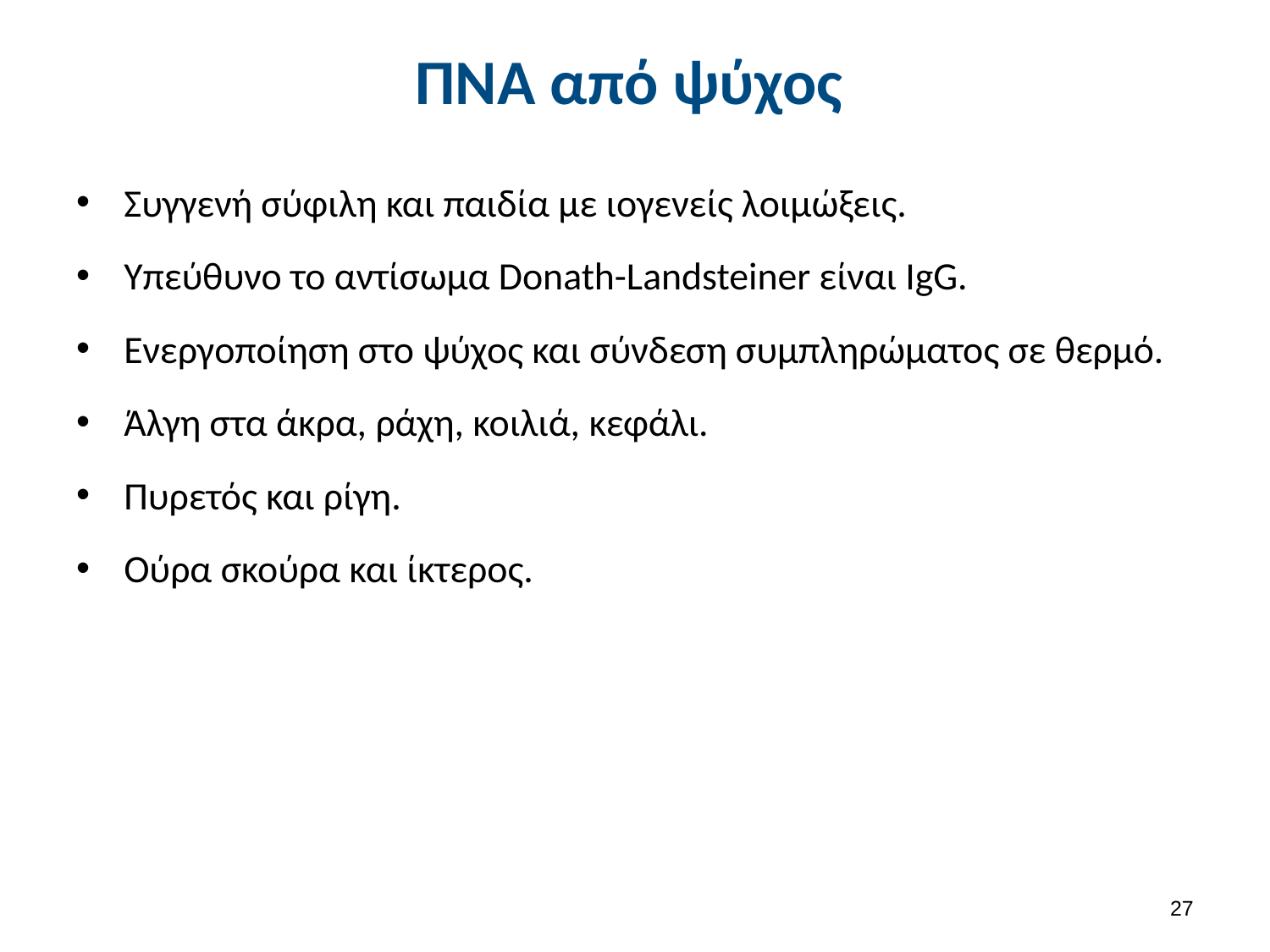

# ΠΝΑ από ψύχος
Συγγενή σύφιλη και παιδία με ιογενείς λοιμώξεις.
Υπεύθυνο το αντίσωμα Donath-Landsteiner είναι IgG.
Ενεργοποίηση στο ψύχος και σύνδεση συμπληρώματος σε θερμό.
Άλγη στα άκρα, ράχη, κοιλιά, κεφάλι.
Πυρετός και ρίγη.
Ούρα σκούρα και ίκτερος.
27